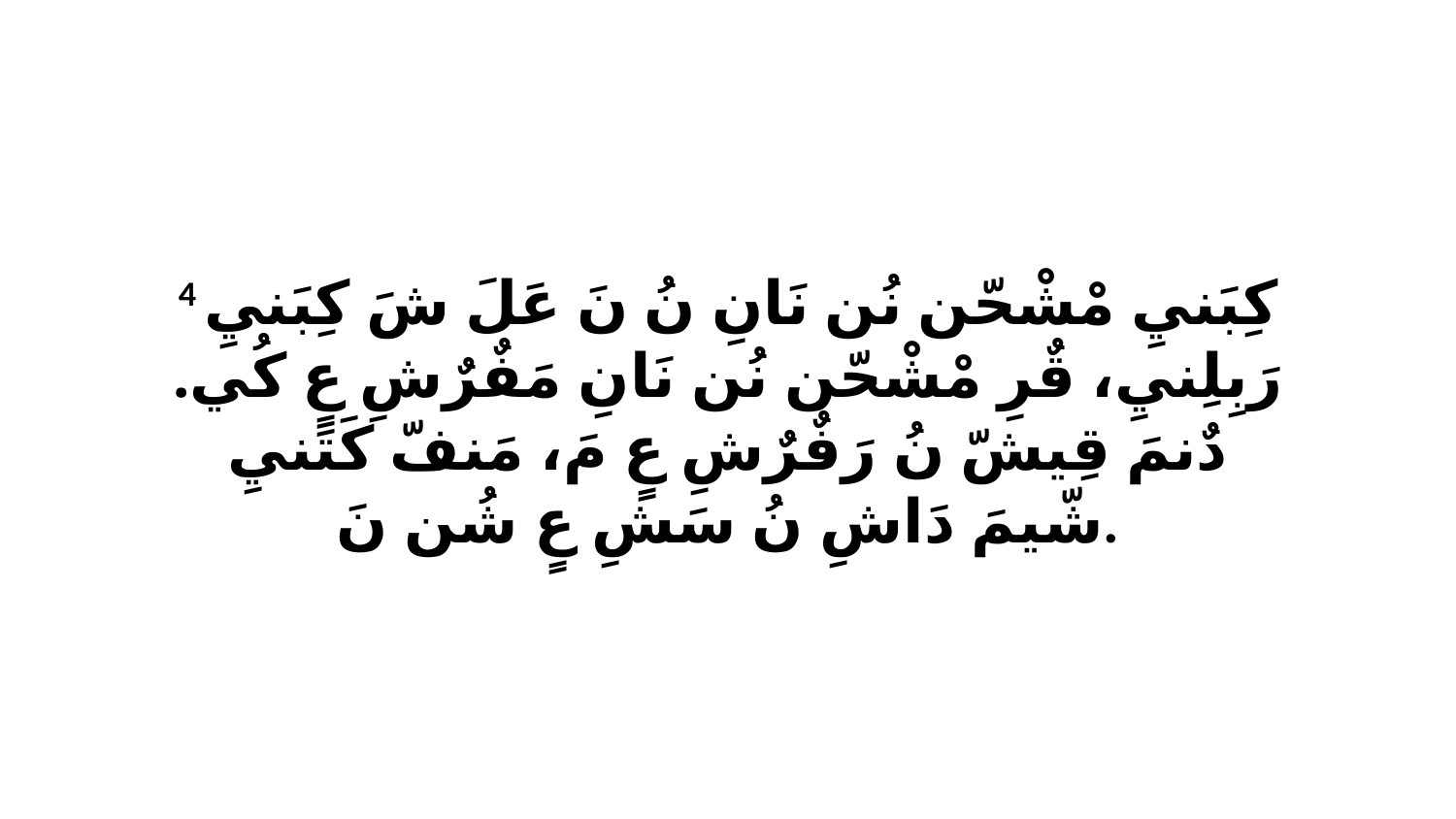

4 كِبَنيِ مْشْحّن نُن نَانِ نُ نَ عَلَ شَ كِبَنيِ رَبِلِنيِ، قٌرِ مْشْحّن نُن نَانِ مَفٌرٌشِ عٍ كُي. دٌنمَ قِيشّ نُ رَفٌرٌشِ عٍ مَ، مَنفّ كَتَنيِ شّيمَ دَاشِ نُ سَشِ عٍ شُن نَ.